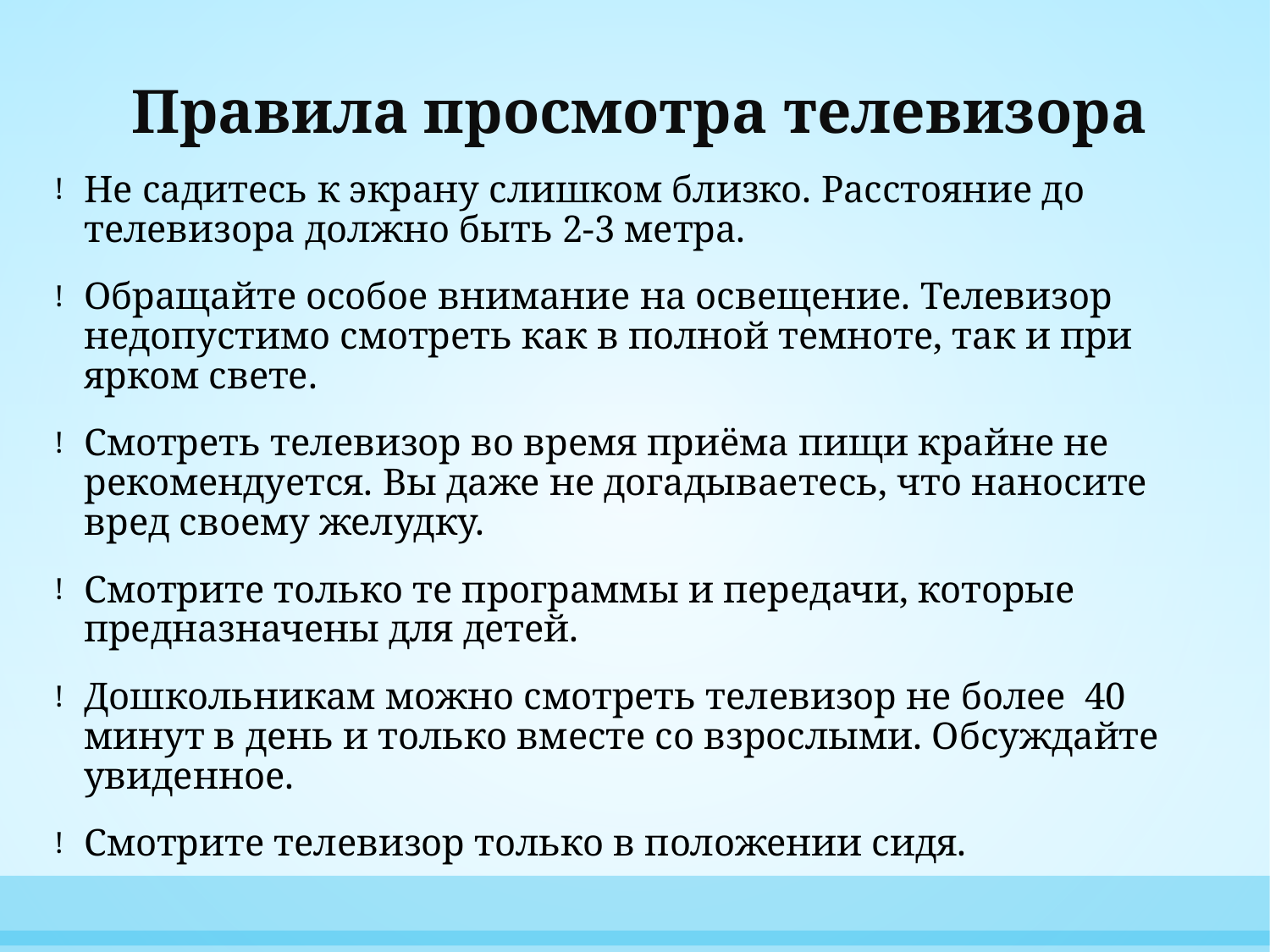

# Правила просмотра телевизора
Не садитесь к экрану слишком близко. Расстояние до телевизора должно быть 2-3 метра.
Обращайте особое внимание на освещение. Телевизор недопустимо смотреть как в полной темноте, так и при ярком свете.
Смотреть телевизор во время приёма пищи крайне не рекомендуется. Вы даже не догадываетесь, что наносите вред своему желудку.
Смотрите только те программы и передачи, которые предназначены для детей.
Дошкольникам можно смотреть телевизор не более  40 минут в день и только вместе со взрослыми. Обсуждайте увиденное.
Смотрите телевизор только в положении сидя.